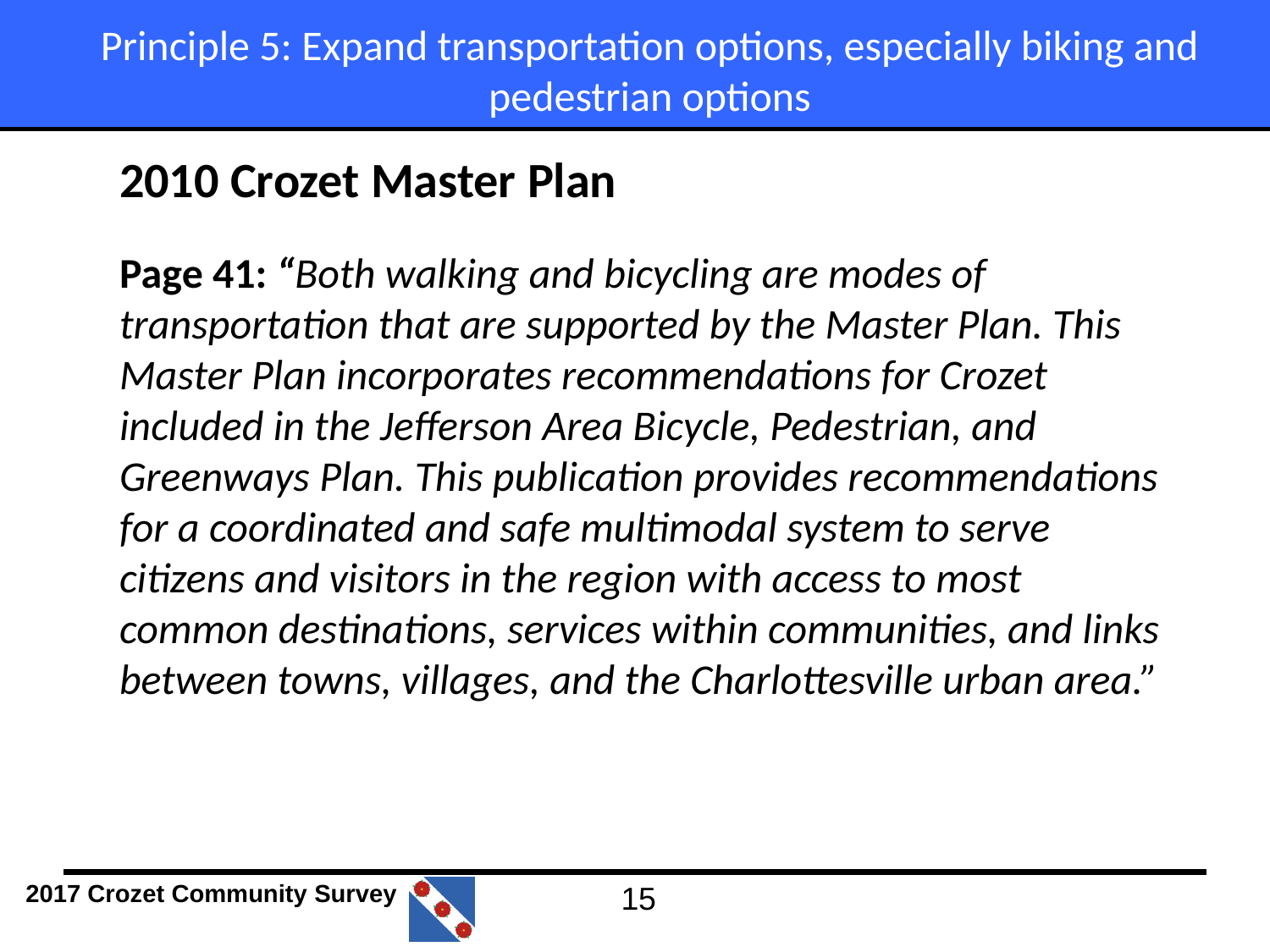

Principle 5: Expand transportation options, especially biking and pedestrian options

2010 Crozet Master Plan

Page 41: “Both walking and bicycling are modes of transportation that are supported by the Master Plan. This Master Plan incorporates recommendations for Crozet included in the Jefferson Area Bicycle, Pedestrian, and Greenways Plan. This publication provides recommendations for a coordinated and safe multimodal system to serve citizens and visitors in the region with access to most common destinations, services within communities, and links between towns, villages, and the Charlottesville urban area.”